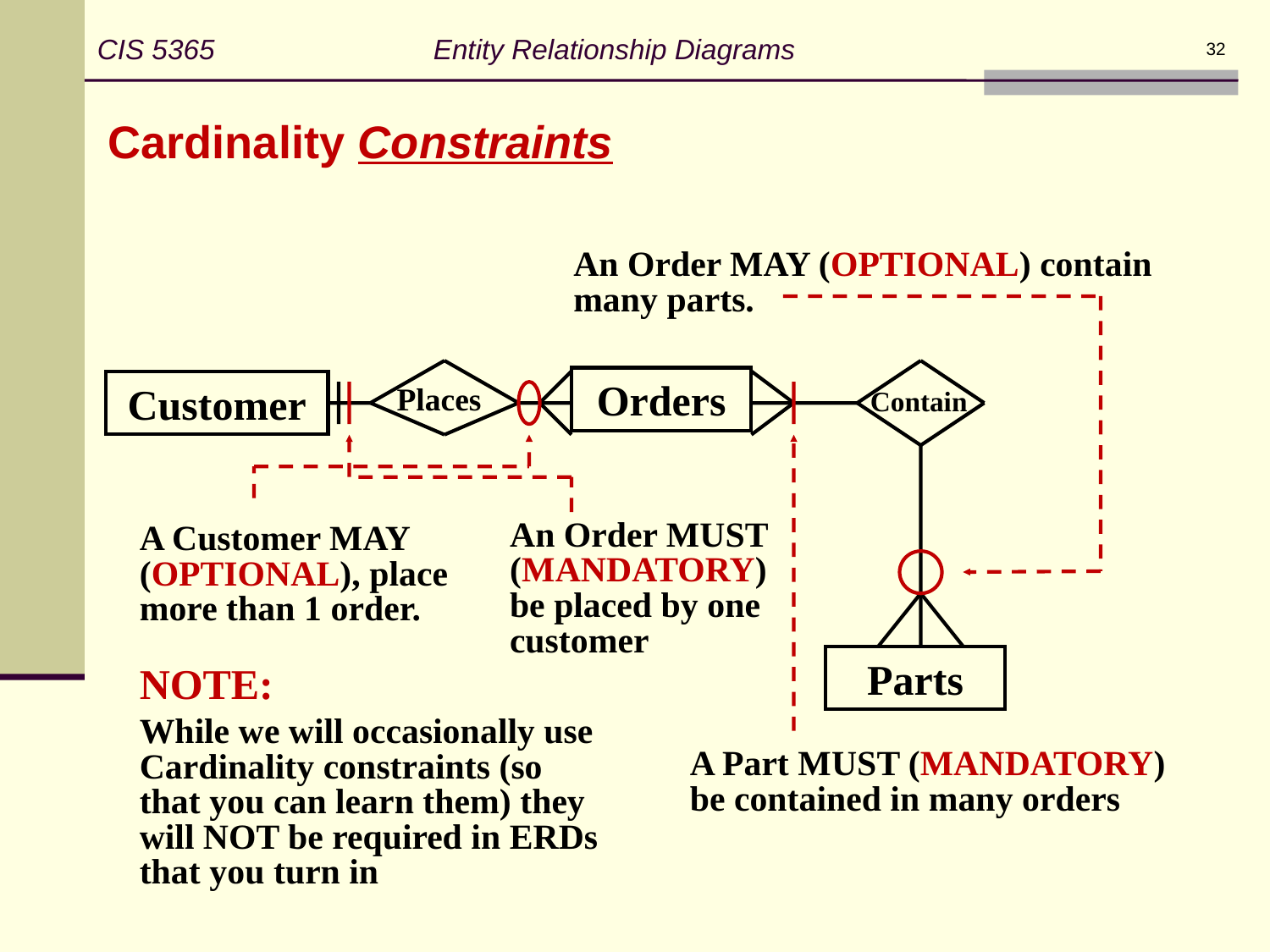

CIS 5365                            Entity Relationship Diagrams
32
Cardinality Constraints
An Order MAY (OPTIONAL) contain many parts.

Places

 Contain
Orders

Customer

Parts

An Order MUST (MANDATORY) be placed by one customer
A Customer MAY (OPTIONAL), place more than 1 order.

NOTE:
While we will occasionally use Cardinality constraints (so that you can learn them) they will NOT be required in ERDs that you turn in
A Part MUST (MANDATORY) be contained in many orders